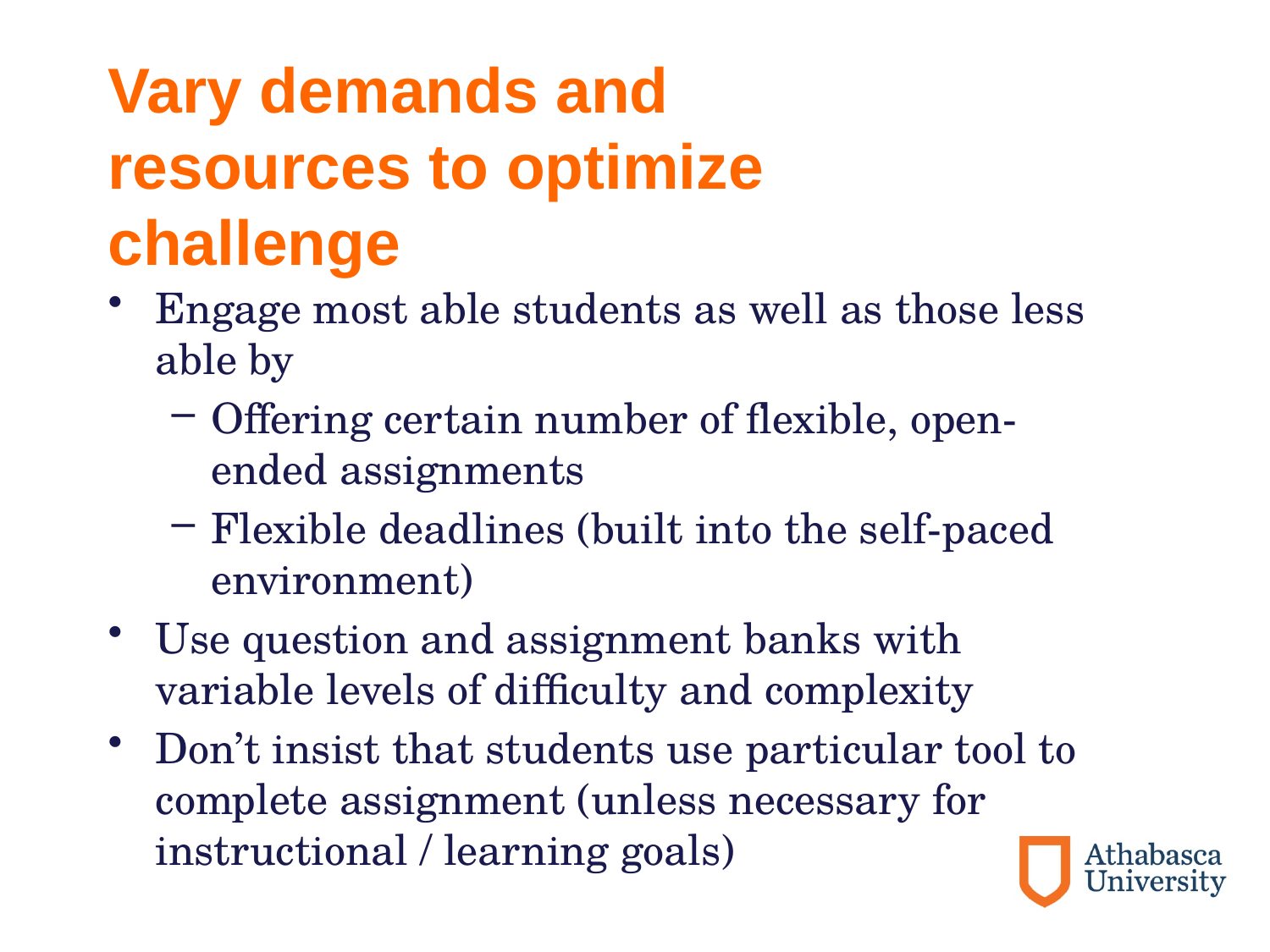

# Vary demands and resources to optimize challenge
Engage most able students as well as those less able by
Offering certain number of flexible, open-ended assignments
Flexible deadlines (built into the self-paced environment)
Use question and assignment banks with variable levels of difficulty and complexity
Don’t insist that students use particular tool to complete assignment (unless necessary for instructional / learning goals)